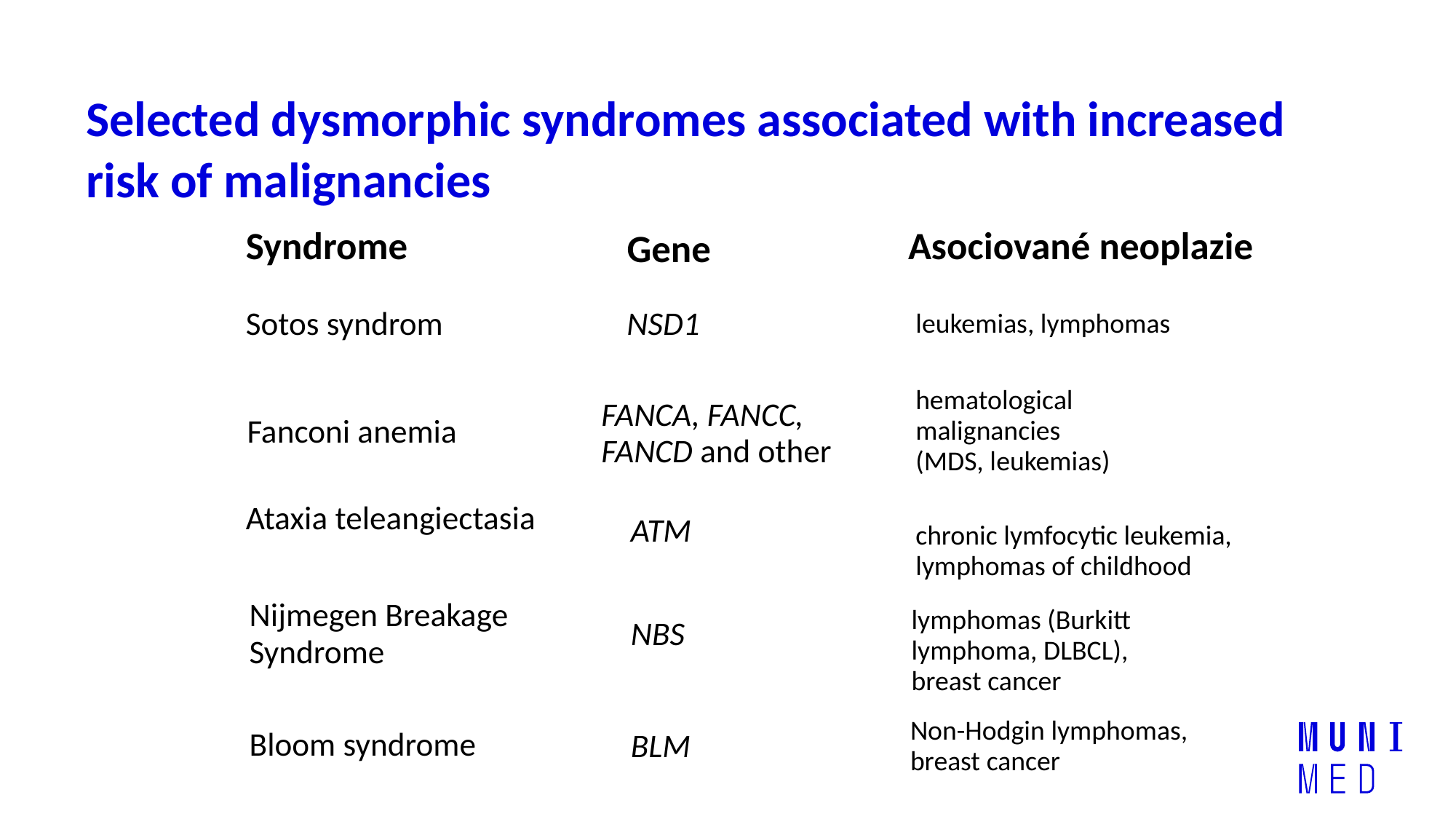

# Selected dysmorphic syndromes associated with increased risk of malignancies
Syndrome
Asociované neoplazie
Gene
Sotos syndrom
NSD1
leukemias, lymphomas
hematological malignancies
(MDS, leukemias)
FANCA, FANCC, FANCD and other
Fanconi anemia
Ataxia teleangiectasia
ATM
chronic lymfocytic leukemia, lymphomas of childhood
Nijmegen Breakage Syndrome
lymphomas (Burkitt lymphoma, DLBCL),
breast cancer
NBS
Non-Hodgin lymphomas, breast cancer
Bloom syndrome
BLM